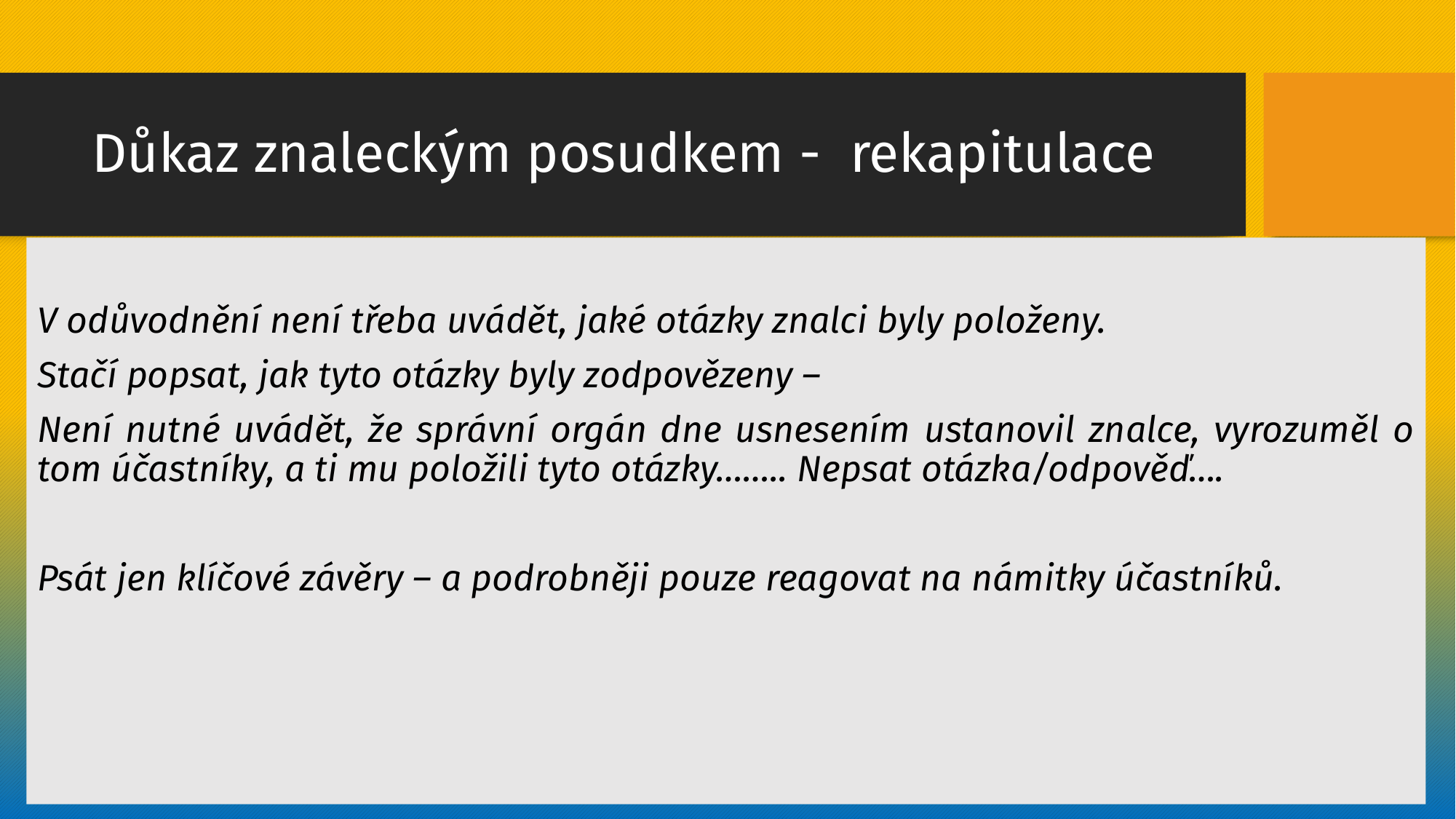

# Důkaz znaleckým posudkem -  rekapitulace

V odůvodnění není třeba uvádět, jaké otázky znalci byly položeny.
Stačí popsat, jak tyto otázky byly zodpovězeny –
Není nutné uvádět, že správní orgán dne usnesením ustanovil znalce, vyrozuměl o tom účastníky, a ti mu položili tyto otázky…….. Nepsat otázka/odpověď….

Psát jen klíčové závěry – a podrobněji pouze reagovat na námitky účastníků.